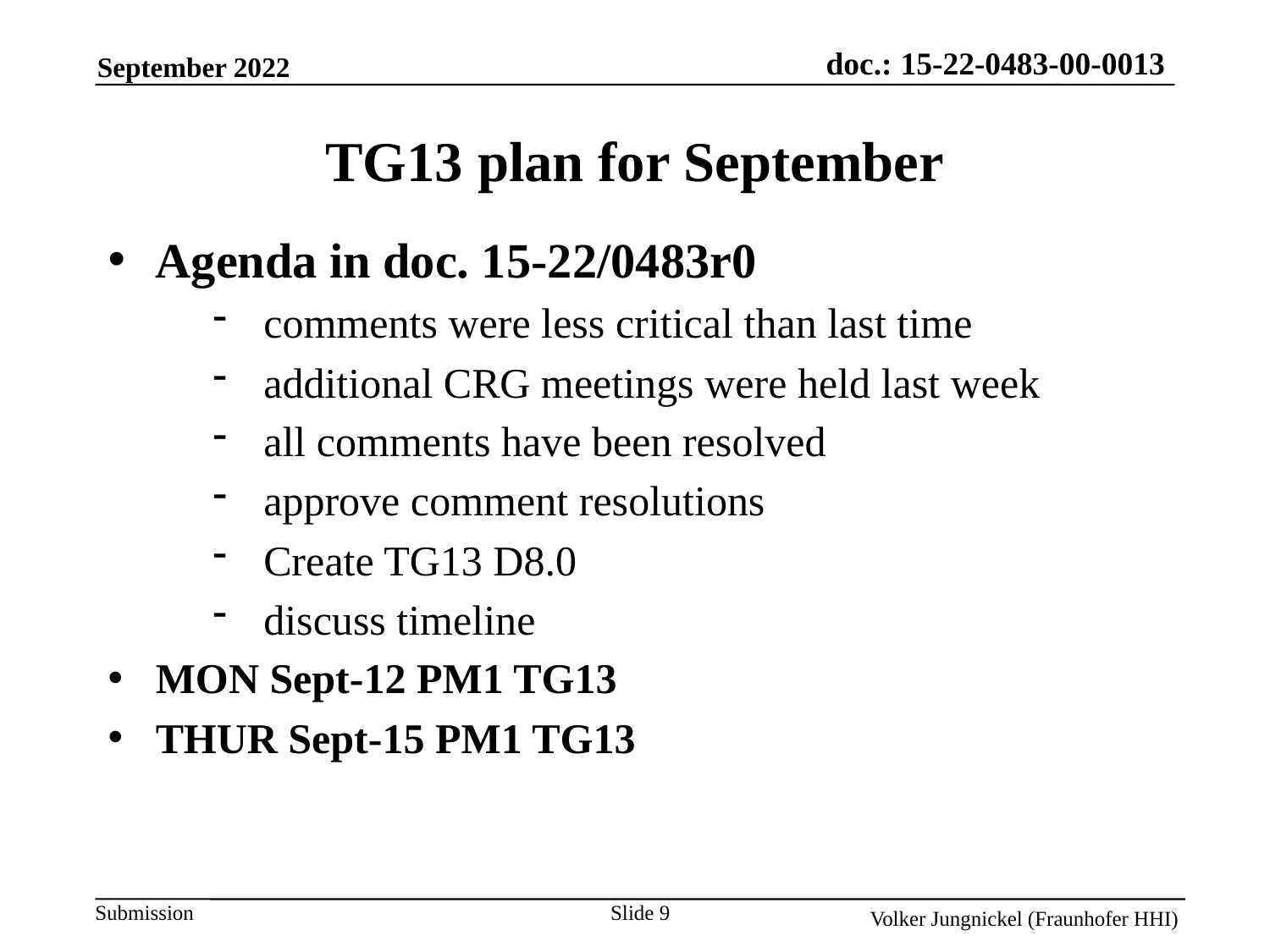

TG13 plan for September
Agenda in doc. 15-22/0483r0
comments were less critical than last time
additional CRG meetings were held last week
all comments have been resolved
approve comment resolutions
Create TG13 D8.0
discuss timeline
MON Sept-12 PM1 TG13
THUR Sept-15 PM1 TG13
Slide 9
Volker Jungnickel (Fraunhofer HHI)